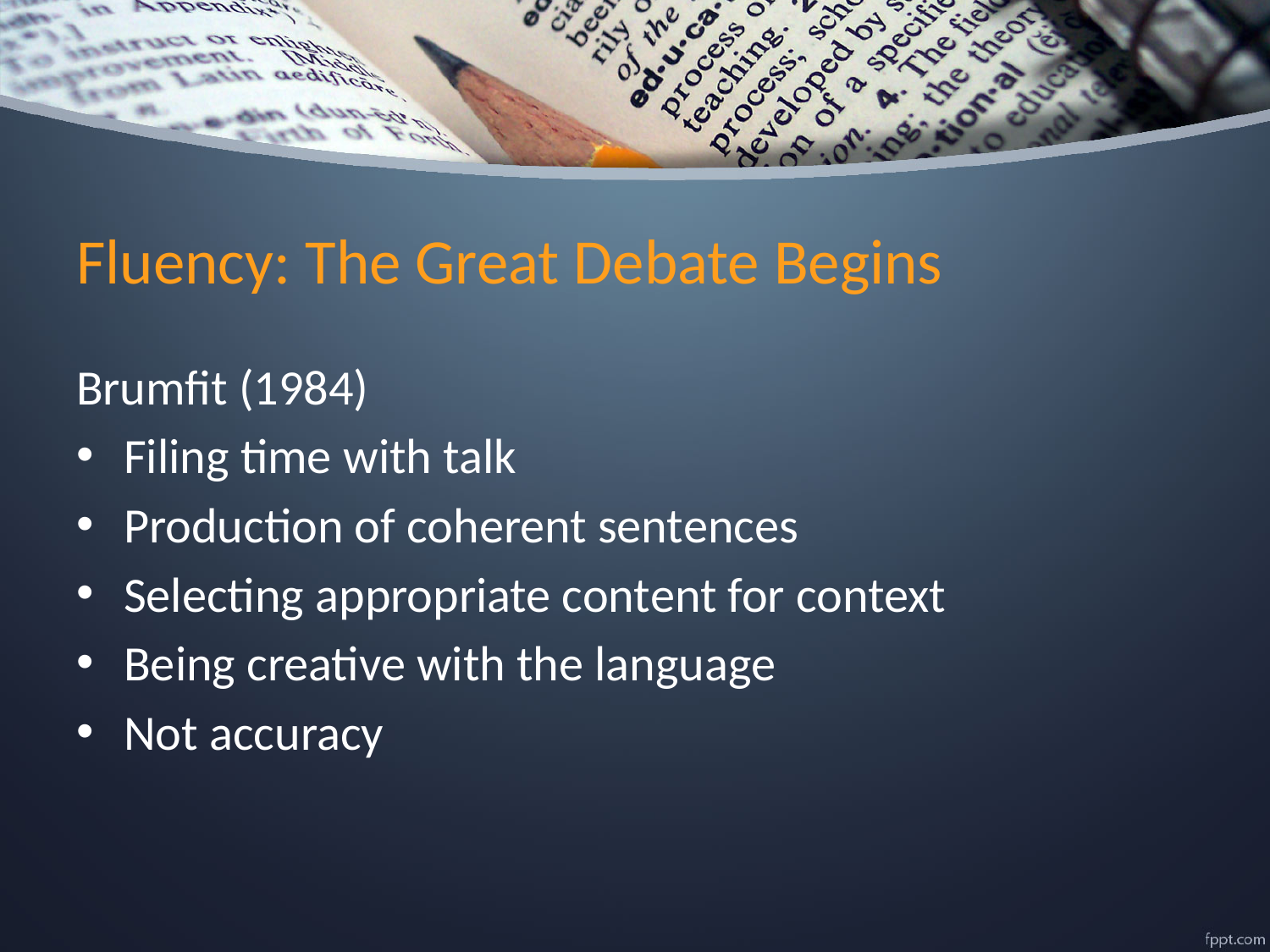

# Fluency: The Great Debate Begins
Brumfit (1984)
Filing time with talk
Production of coherent sentences
Selecting appropriate content for context
Being creative with the language
Not accuracy